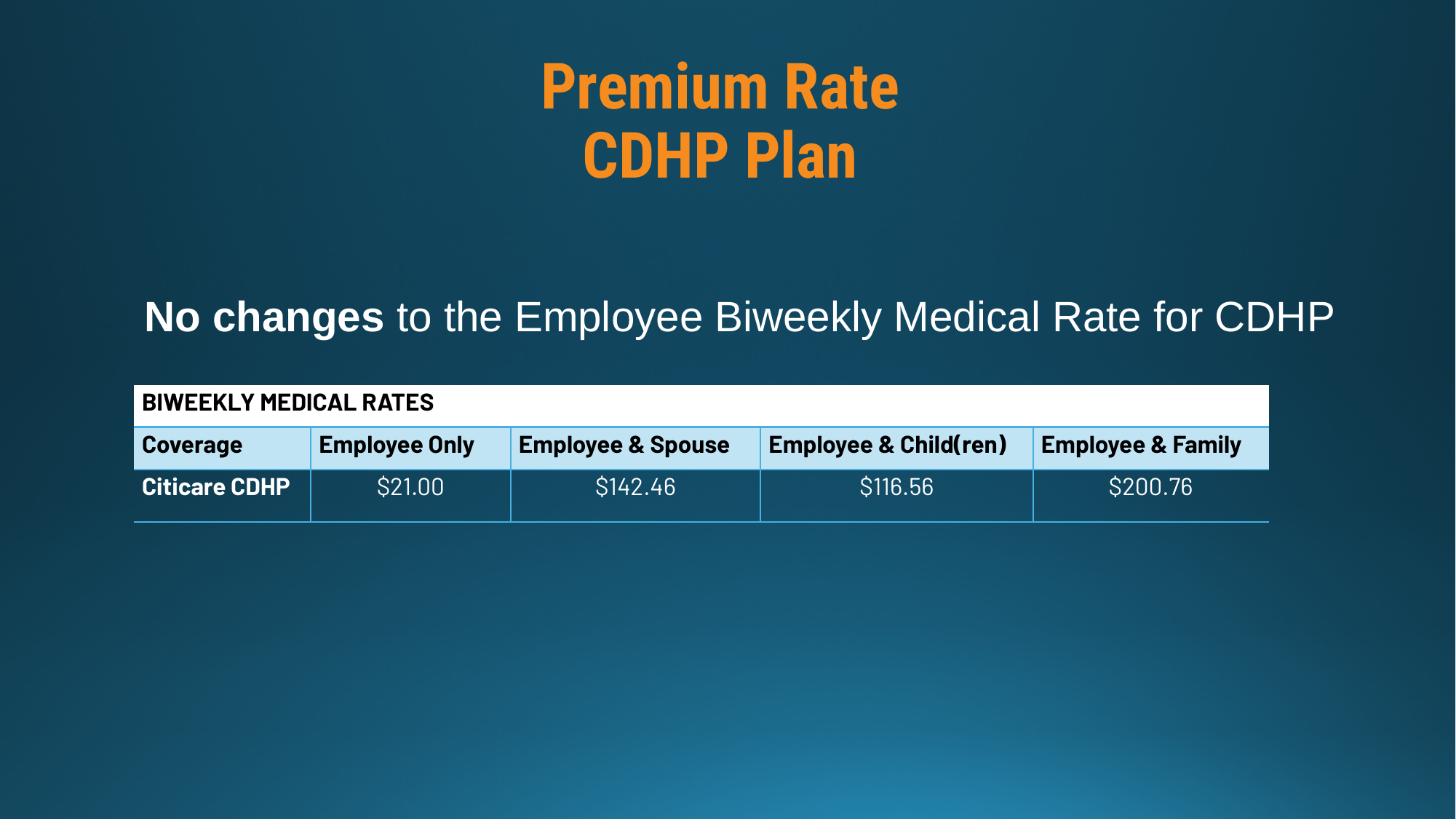

# Premium Rate CDHP Plan

No changes to the Employee Biweekly Medical Rate for CDHP

| BIWEEKLY MEDICAL RATES |  |  |  |  |
| --- | --- | --- | --- | --- |
| Coverage | Employee Only | Employee & Spouse | Employee & Child(ren) | Employee & Family |
| Citicare CDHP | $21.00 | $142.46 | $116.56 | $200.76 |